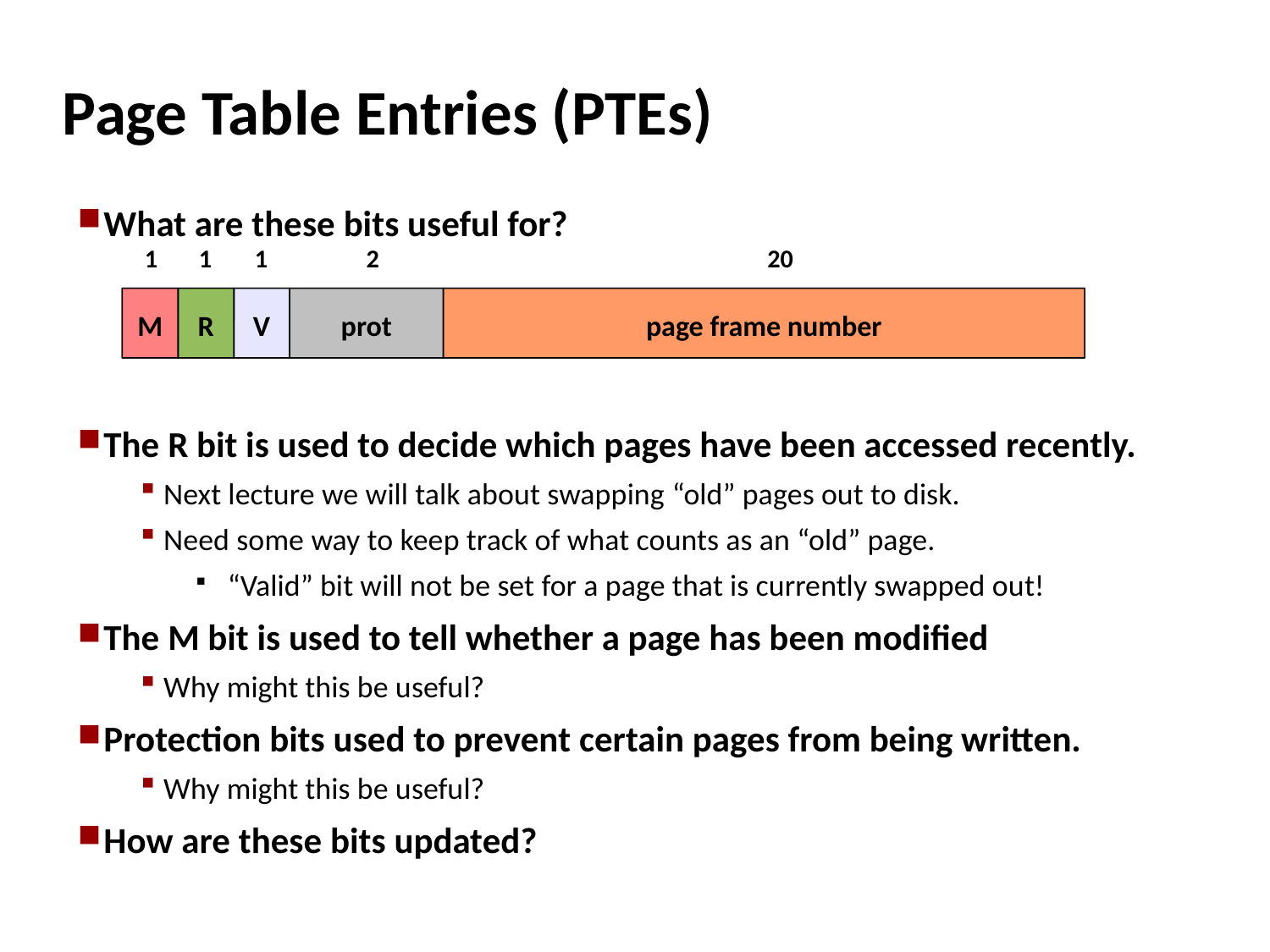

# Page Table Entries (PTEs)
What are these bits useful for?

The R bit is used to decide which pages have been accessed recently.
Next lecture we will talk about swapping “old” pages out to disk.
Need some way to keep track of what counts as an “old” page.
“Valid” bit will not be set for a page that is currently swapped out!
The M bit is used to tell whether a page has been modified
Why might this be useful?
Protection bits used to prevent certain pages from being written.
Why might this be useful?
How are these bits updated?
1
1
1
2
20

M

R

V

prot

page frame number